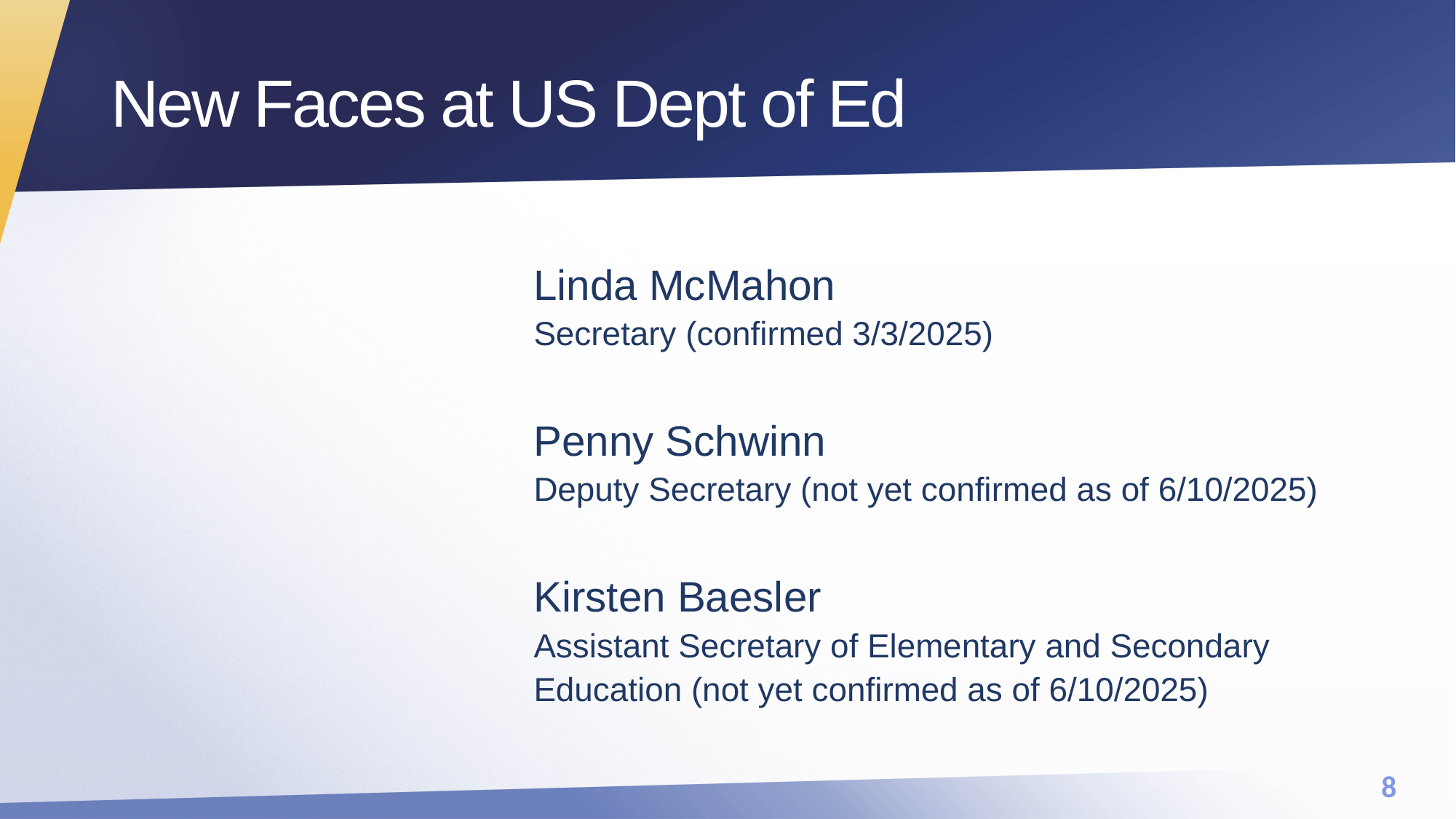

# New Faces at US Dept of Ed
Linda McMahon
Secretary (confirmed 3/3/2025)

Penny Schwinn
Deputy Secretary (not yet confirmed as of 6/10/2025)

Kirsten Baesler
Assistant Secretary of Elementary and Secondary Education (not yet confirmed as of 6/10/2025)